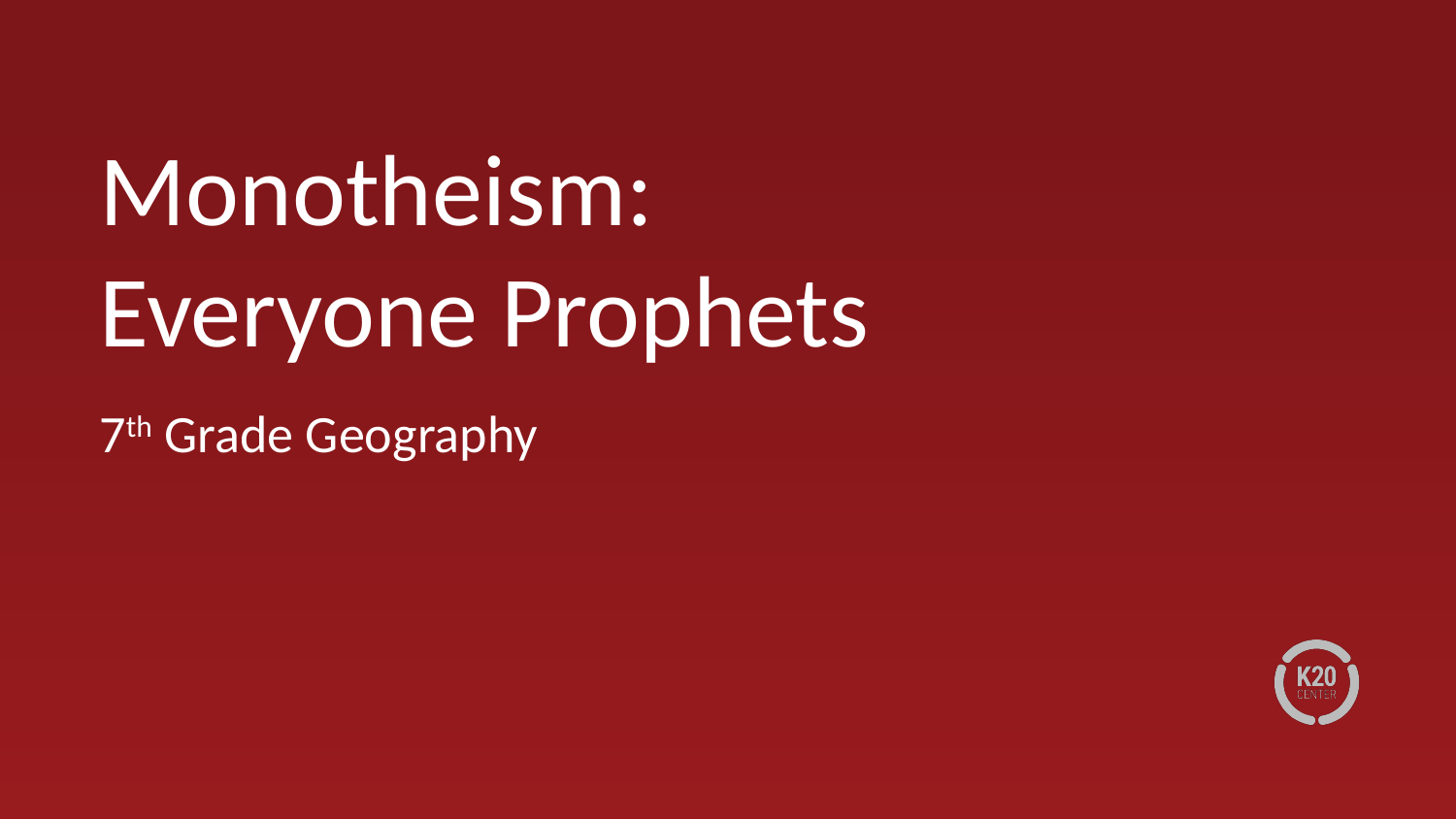

# Monotheism: Everyone Prophets
7th Grade Geography